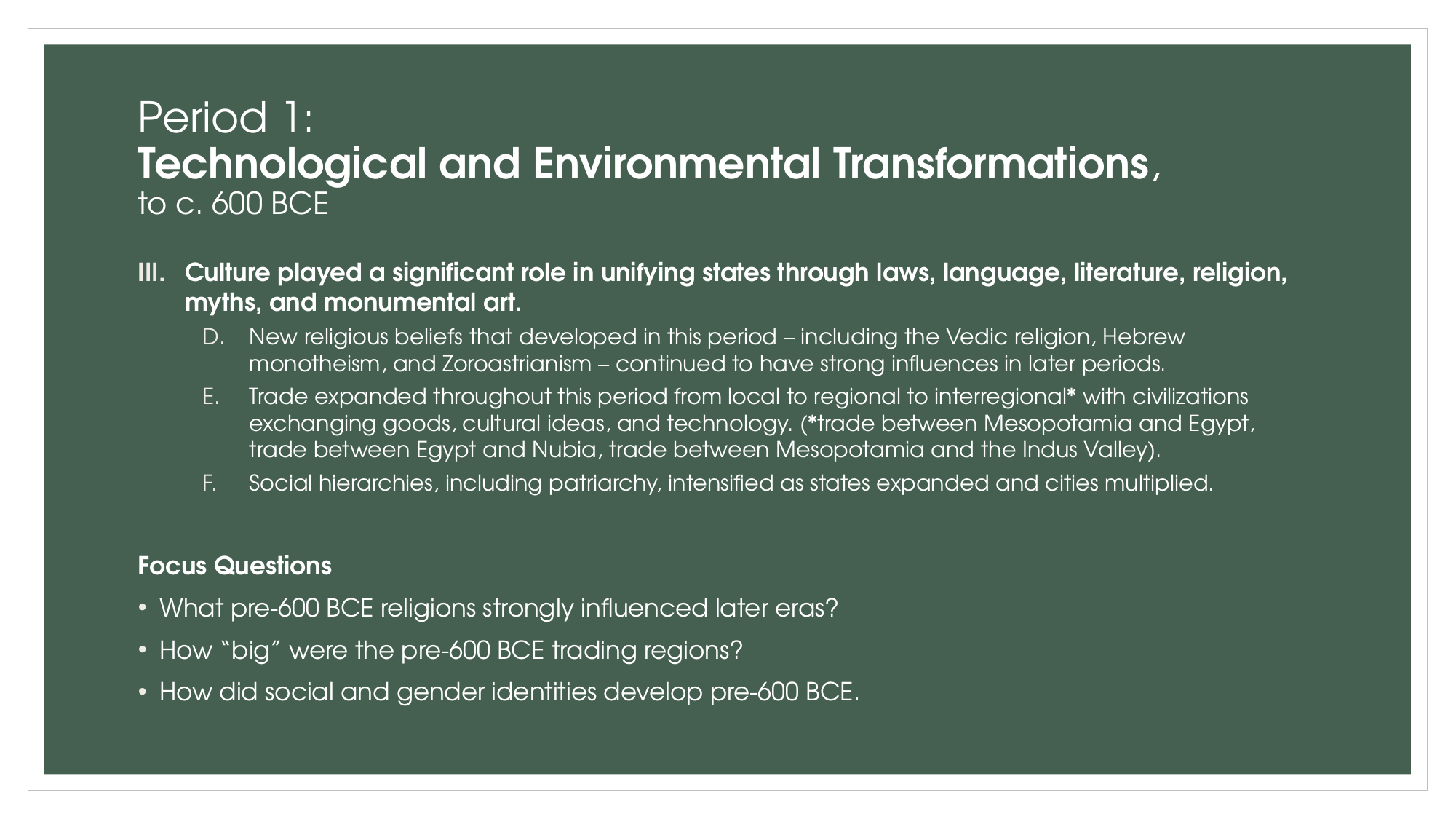

# Period 1: Technological and Environmental Transformations, to c. 600 BCE
Culture played a significant role in unifying states through laws, language, literature, religion, myths, and monumental art.
New religious beliefs that developed in this period – including the Vedic religion, Hebrew monotheism, and Zoroastrianism – continued to have strong influences in later periods.
Trade expanded throughout this period from local to regional to interregional* with civilizations exchanging goods, cultural ideas, and technology. (*trade between Mesopotamia and Egypt, trade between Egypt and Nubia, trade between Mesopotamia and the Indus Valley).
Social hierarchies, including patriarchy, intensified as states expanded and cities multiplied.

Focus Questions
What pre-600 BCE religions strongly influenced later eras?
How “big” were the pre-600 BCE trading regions?
How did social and gender identities develop pre-600 BCE.